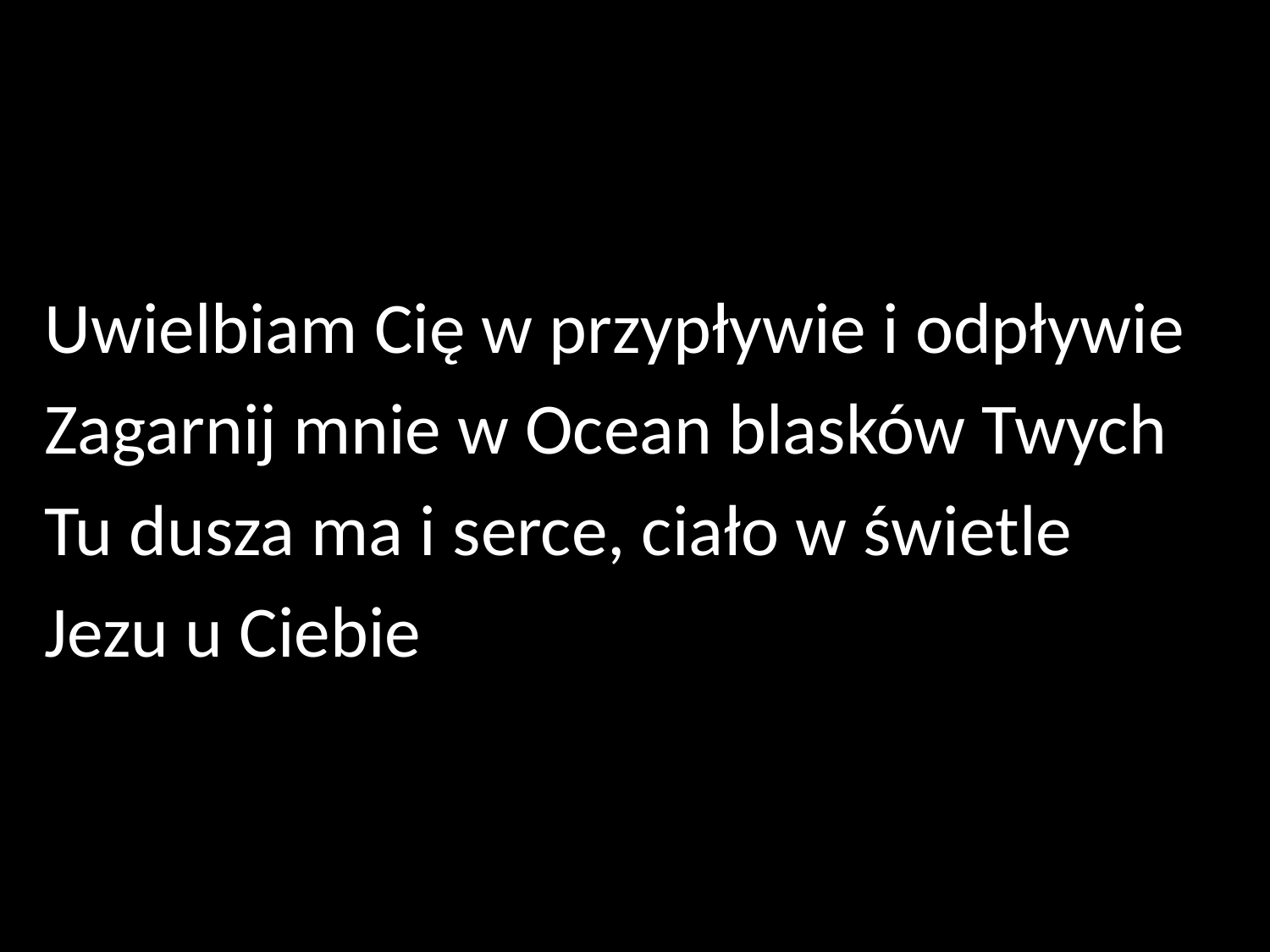

Uwielbiam Cię w przypływie i odpływie
Zagarnij mnie w Ocean blasków Twych
Tu dusza ma i serce, ciało w świetle
Jezu u Ciebie